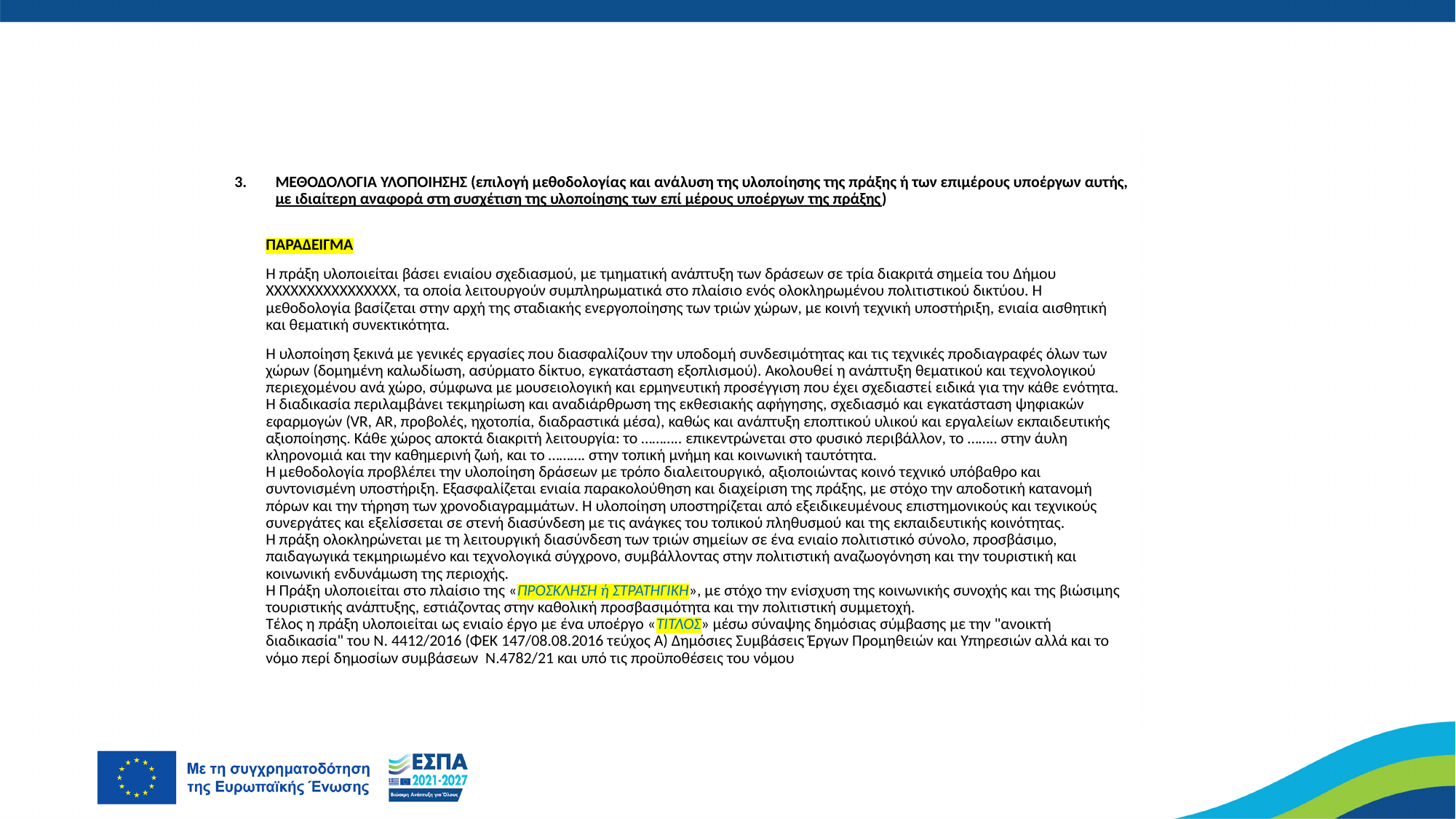

| ΜΕΘΟΔΟΛΟΓΙΑ ΥΛΟΠΟΙΗΣΗΣ (επιλογή μεθοδολογίας και ανάλυση της υλοποίησης της πράξης ή των επιμέρους υποέργων αυτής, με ιδιαίτερη αναφορά στη συσχέτιση της υλοποίησης των επί μέρους υποέργων της πράξης)   ΠΑΡΑΔΕΙΓΜΑ Η πράξη υλοποιείται βάσει ενιαίου σχεδιασμού, με τμηματική ανάπτυξη των δράσεων σε τρία διακριτά σημεία του Δήμου ΧΧΧΧΧΧΧΧΧΧΧΧΧΧΧΧ, τα οποία λειτουργούν συμπληρωματικά στο πλαίσιο ενός ολοκληρωμένου πολιτιστικού δικτύου. Η μεθοδολογία βασίζεται στην αρχή της σταδιακής ενεργοποίησης των τριών χώρων, με κοινή τεχνική υποστήριξη, ενιαία αισθητική και θεματική συνεκτικότητα. Η υλοποίηση ξεκινά με γενικές εργασίες που διασφαλίζουν την υποδομή συνδεσιμότητας και τις τεχνικές προδιαγραφές όλων των χώρων (δομημένη καλωδίωση, ασύρματο δίκτυο, εγκατάσταση εξοπλισμού). Ακολουθεί η ανάπτυξη θεματικού και τεχνολογικού περιεχομένου ανά χώρο, σύμφωνα με μουσειολογική και ερμηνευτική προσέγγιση που έχει σχεδιαστεί ειδικά για την κάθε ενότητα. Η διαδικασία περιλαμβάνει τεκμηρίωση και αναδιάρθρωση της εκθεσιακής αφήγησης, σχεδιασμό και εγκατάσταση ψηφιακών εφαρμογών (VR, AR, προβολές, ηχοτοπία, διαδραστικά μέσα), καθώς και ανάπτυξη εποπτικού υλικού και εργαλείων εκπαιδευτικής αξιοποίησης. Κάθε χώρος αποκτά διακριτή λειτουργία: το ……….. επικεντρώνεται στο φυσικό περιβάλλον, το …….. στην άυλη κληρονομιά και την καθημερινή ζωή, και το ………. στην τοπική μνήμη και κοινωνική ταυτότητα. Η μεθοδολογία προβλέπει την υλοποίηση δράσεων με τρόπο διαλειτουργικό, αξιοποιώντας κοινό τεχνικό υπόβαθρο και συντονισμένη υποστήριξη. Εξασφαλίζεται ενιαία παρακολούθηση και διαχείριση της πράξης, με στόχο την αποδοτική κατανομή πόρων και την τήρηση των χρονοδιαγραμμάτων. Η υλοποίηση υποστηρίζεται από εξειδικευμένους επιστημονικούς και τεχνικούς συνεργάτες και εξελίσσεται σε στενή διασύνδεση με τις ανάγκες του τοπικού πληθυσμού και της εκπαιδευτικής κοινότητας. Η πράξη ολοκληρώνεται με τη λειτουργική διασύνδεση των τριών σημείων σε ένα ενιαίο πολιτιστικό σύνολο, προσβάσιμο, παιδαγωγικά τεκμηριωμένο και τεχνολογικά σύγχρονο, συμβάλλοντας στην πολιτιστική αναζωογόνηση και την τουριστική και κοινωνική ενδυνάμωση της περιοχής. Η Πράξη υλοποιείται στο πλαίσιο της «ΠΡΟΣΚΛΗΣΗ ή ΣΤΡΑΤΗΓΙΚΗ», με στόχο την ενίσχυση της κοινωνικής συνοχής και της βιώσιμης τουριστικής ανάπτυξης, εστιάζοντας στην καθολική προσβασιμότητα και την πολιτιστική συμμετοχή. Τέλος η πράξη υλοποιείται ως ενιαίο έργο με ένα υποέργο «ΤΙΤΛΟΣ» μέσω σύναψης δημόσιας σύμβασης με την "ανοικτή διαδικασία" του Ν. 4412/2016 (ΦΕΚ 147/08.08.2016 τεύχος Α) Δημόσιες Συμβάσεις Έργων Προμηθειών και Υπηρεσιών αλλά και το νόμο περί δημοσίων συμβάσεων Ν.4782/21 και υπό τις προϋποθέσεις του νόμου αυτού. |
| --- |